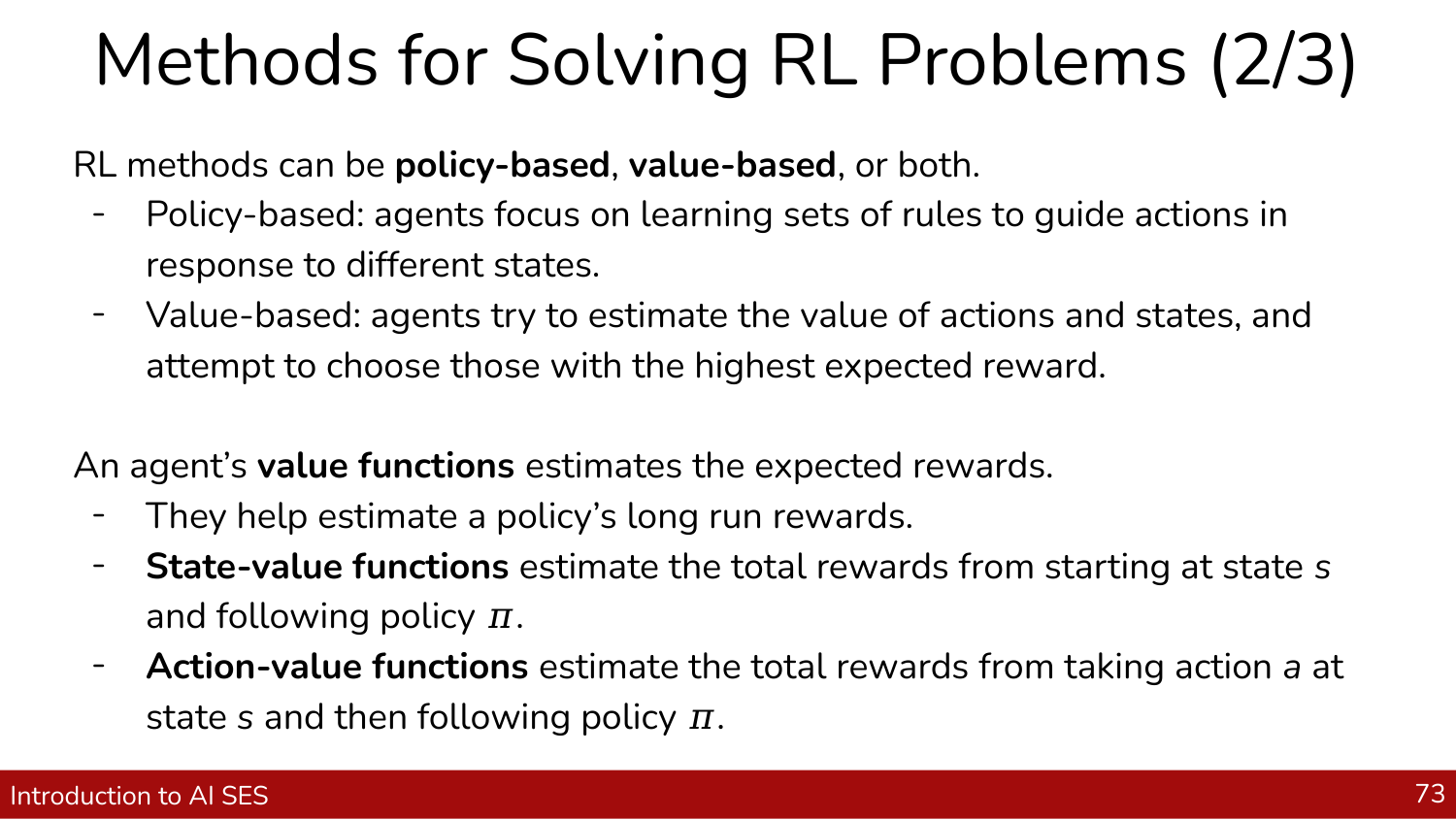

# Methods for Solving RL Problems (2/3)
RL methods can be policy-based, value-based, or both.
Policy-based: agents focus on learning sets of rules to guide actions in response to different states.
Value-based: agents try to estimate the value of actions and states, and attempt to choose those with the highest expected reward.

An agent’s value functions estimates the expected rewards.
They help estimate a policy’s long run rewards.
State-value functions estimate the total rewards from starting at state s and following policy 𝜋.
Action-value functions estimate the total rewards from taking action a at state s and then following policy 𝜋.
73
Introduction to AI SES